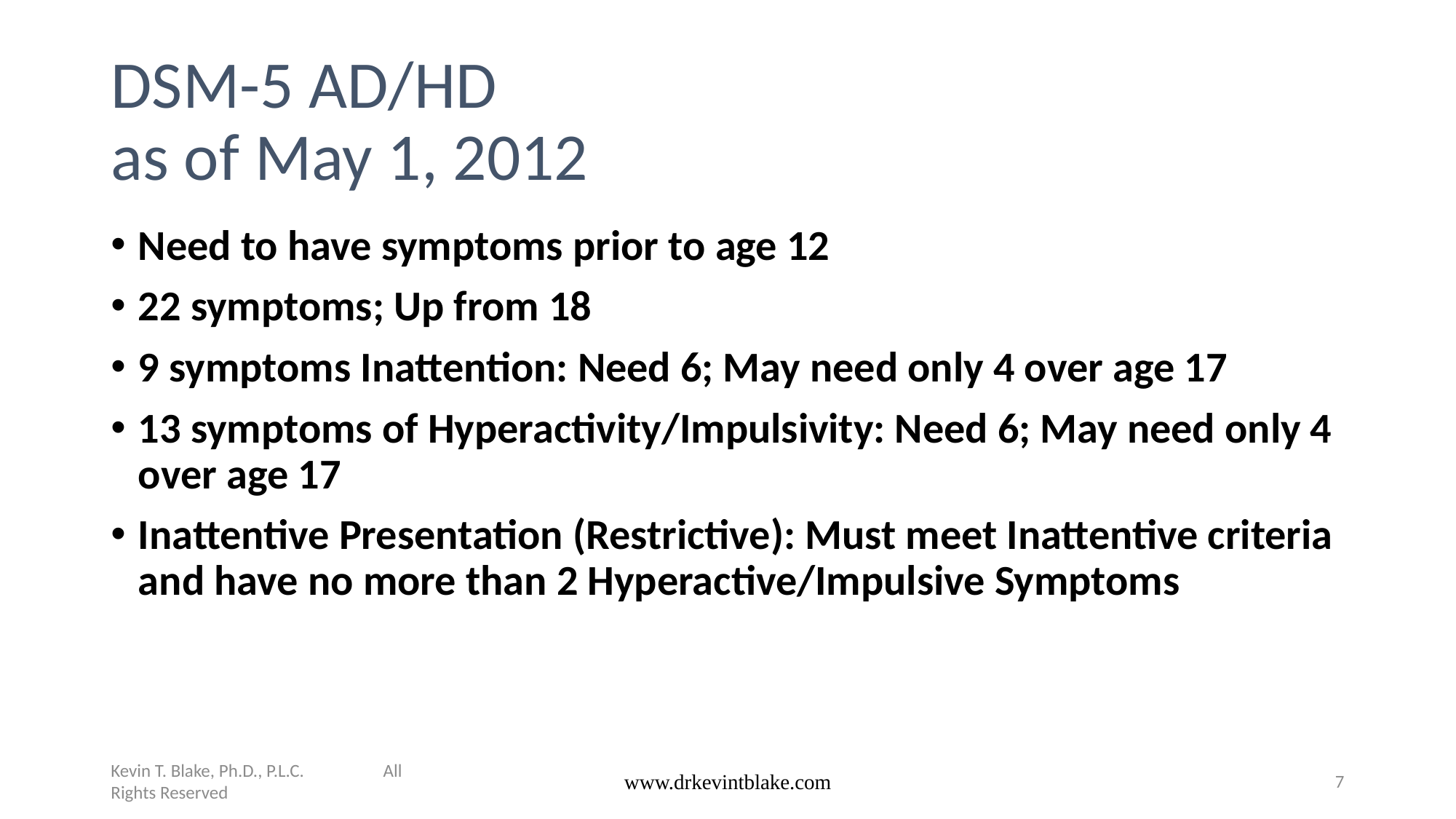

# DSM-5 AD/HD as of May 1, 2012
Need to have symptoms prior to age 12
22 symptoms; Up from 18
9 symptoms Inattention: Need 6; May need only 4 over age 17
13 symptoms of Hyperactivity/Impulsivity: Need 6; May need only 4 over age 17
Inattentive Presentation (Restrictive): Must meet Inattentive criteria and have no more than 2 Hyperactive/Impulsive Symptoms
Kevin T. Blake, Ph.D., P.L.C.                   All Rights Reserved
www.drkevintblake.com
7